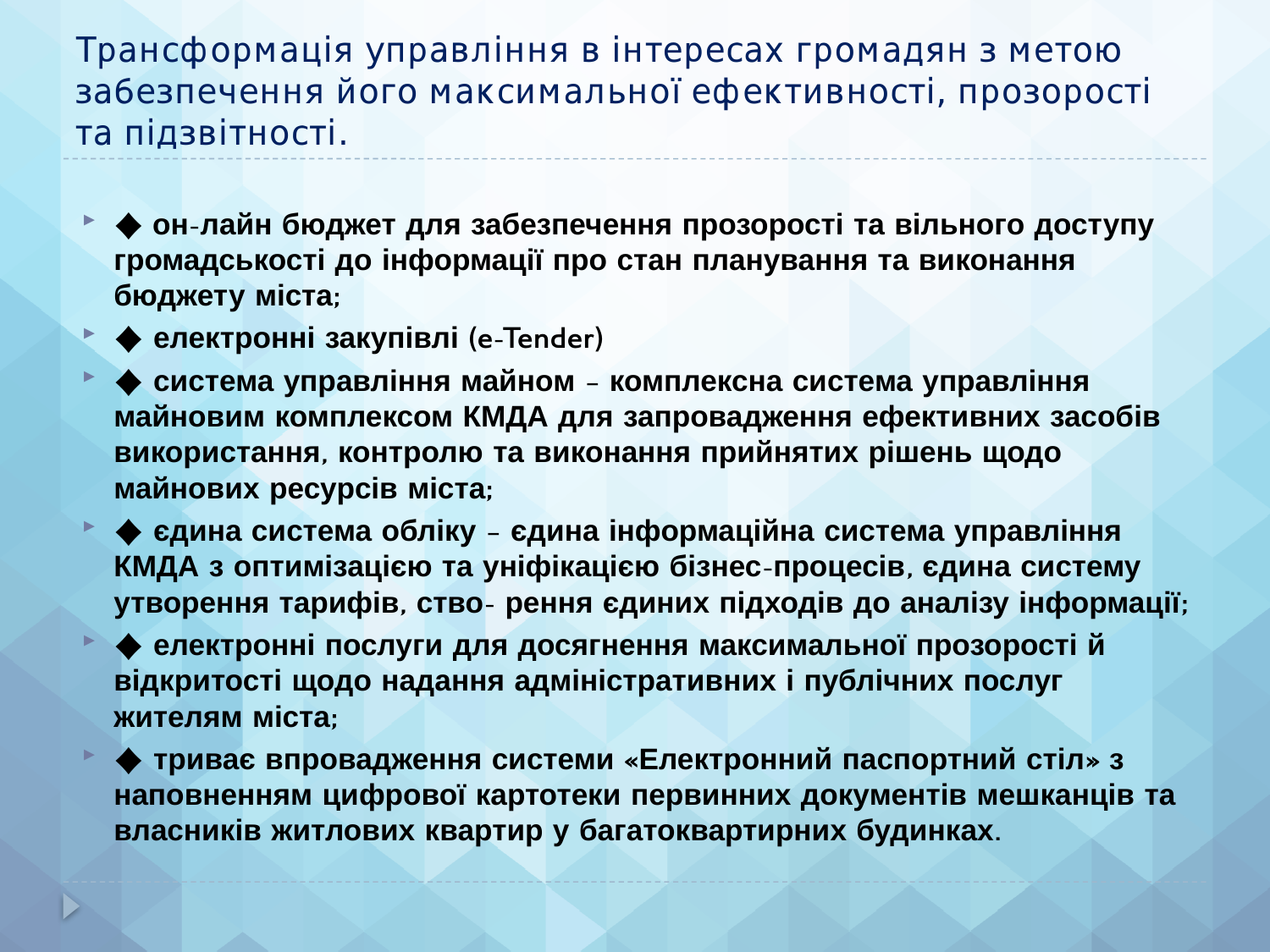

# Трансформація управління в інтересах громадян з метою забезпечення його максимальної ефективності, прозорості та підзвітності.
♦ он-лайн бюджет для забезпечення прозорості та вільного доступу громадськості до інформації про стан планування та виконання бюджету міста;
♦ електронні закупівлі (e-Tender)
♦ система управління майном – комплексна система управління майновим комплексом КМДА для запровадження ефективних засобів використання, контролю та виконання прийнятих рішень щодо майнових ресурсів міста;
♦ єдина система обліку – єдина інформаційна система управління КМДА з оптимізацією та уніфікацією бізнес-процесів, єдина систему утворення тарифів, ство- рення єдиних підходів до аналізу інформації;
♦ електронні послуги для досягнення максимальної прозорості й відкритості щодо надання адміністративних і публічних послуг жителям міста;
♦ триває впровадження системи «Електронний паспортний стіл» з наповненням цифрової картотеки первинних документів мешканців та власників житлових квартир у багатоквартирних будинках.